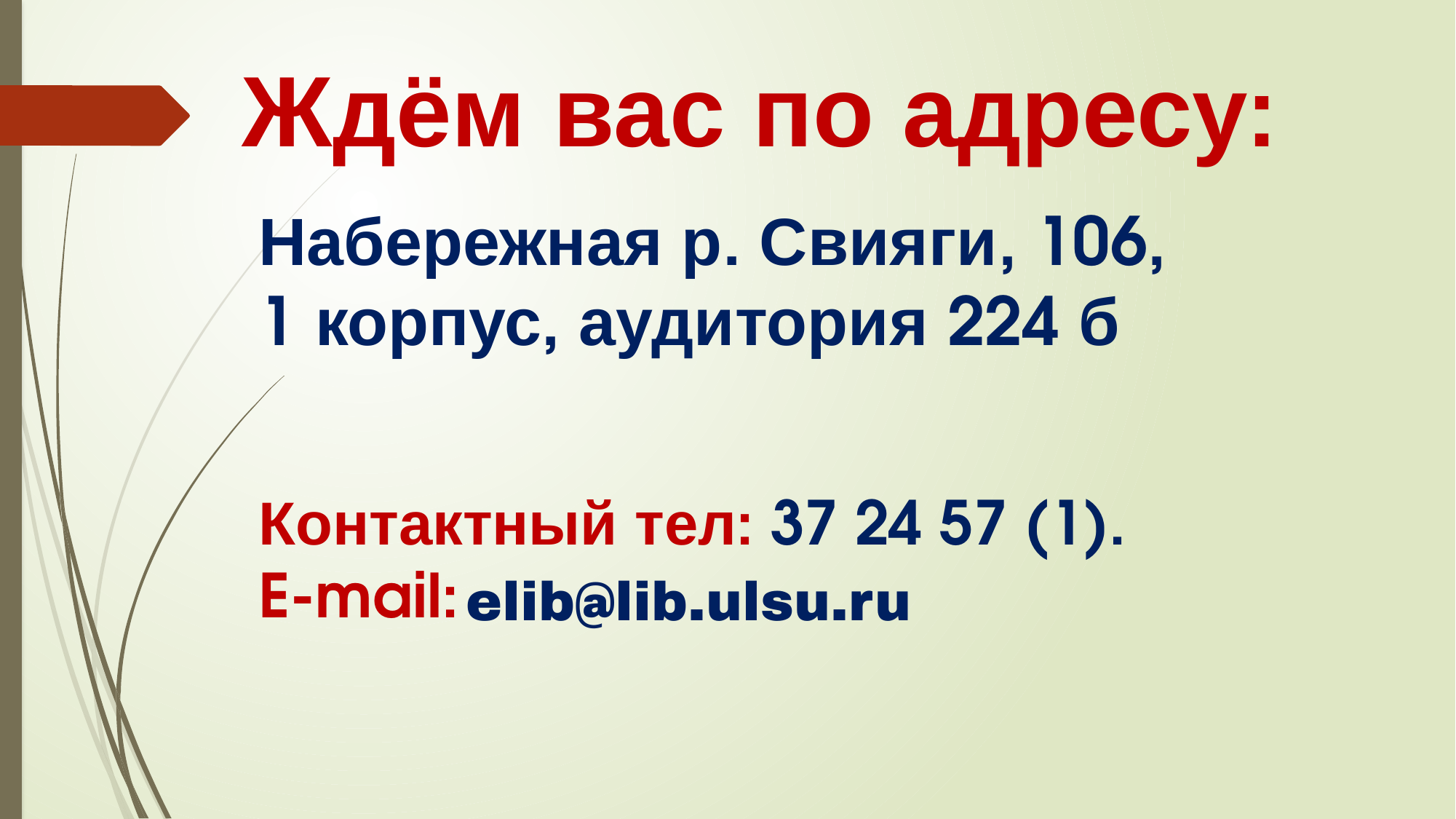

Ждём вас по адресу:
Набережная р. Свияги, 106,
1 корпус, аудитория 224 б
Контактный тел: 37 24 57 (1).
E-mail:

  elib@lib.ulsu.ru